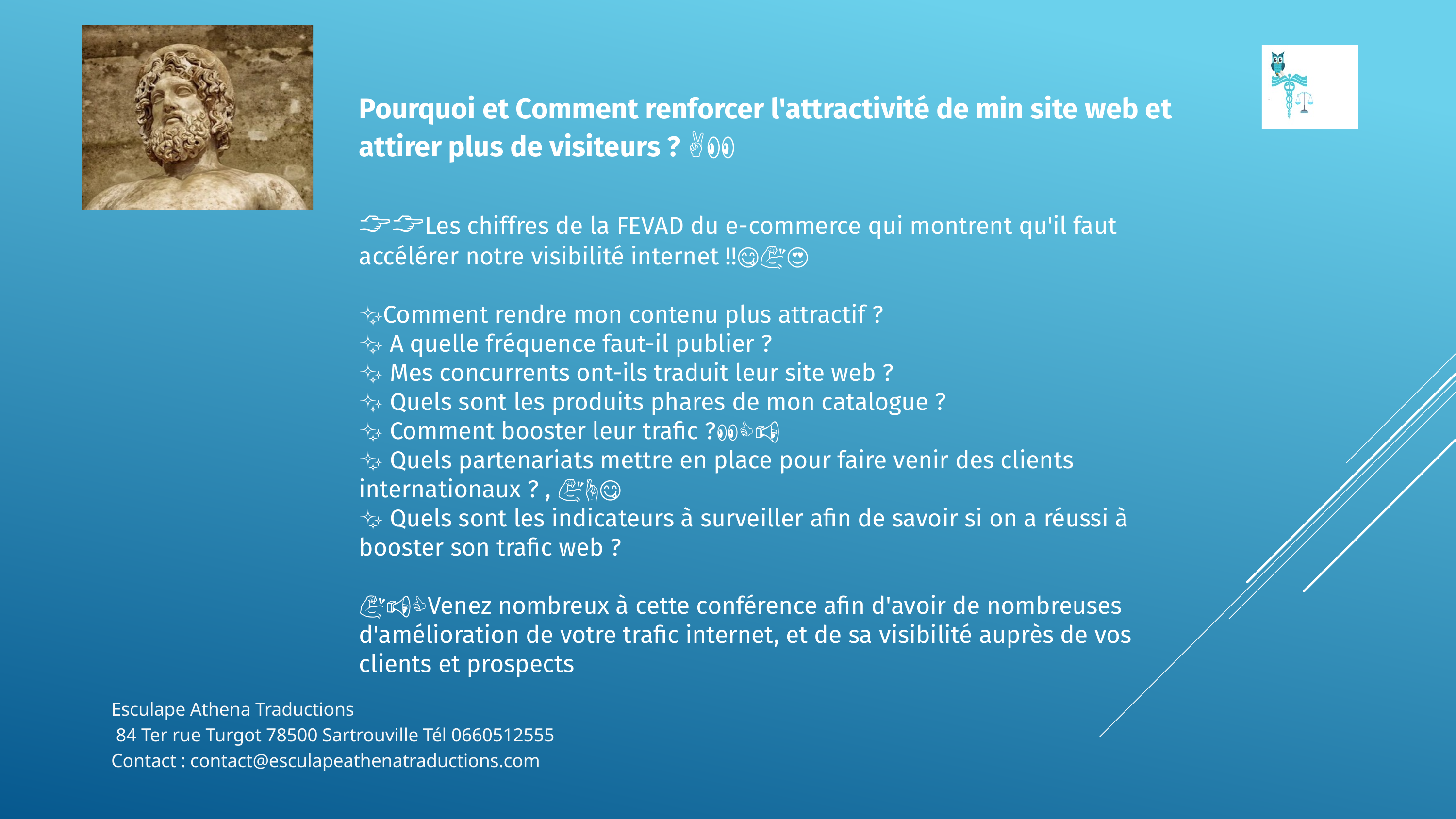

Pourquoi et Comment renforcer l'attractivité de min site web et attirer plus de visiteurs ? ✌👀
👉👉Les chiffres de la FEVAD du e-commerce qui montrent qu'il faut accélérer notre visibilité internet !!😋💪😍
✨Comment rendre mon contenu plus attractif ?
✨ A quelle fréquence faut-il publier ?
✨ Mes concurrents ont-ils traduit leur site web ?
✨ Quels sont les produits phares de mon catalogue ?
✨ Comment booster leur trafic ?👀👍📢
✨ Quels partenariats mettre en place pour faire venir des clients internationaux ? , 💪🤞😋
✨ Quels sont les indicateurs à surveiller afin de savoir si on a réussi à booster son trafic web ?
💪📢👍Venez nombreux à cette conférence afin d'avoir de nombreuses d'amélioration de votre trafic internet, et de sa visibilité auprès de vos clients et prospects

Esculape Athena Traductions
 84 Ter rue Turgot 78500 Sartrouville Tél 0660512555
Contact : contact@esculapeathenatraductions.com